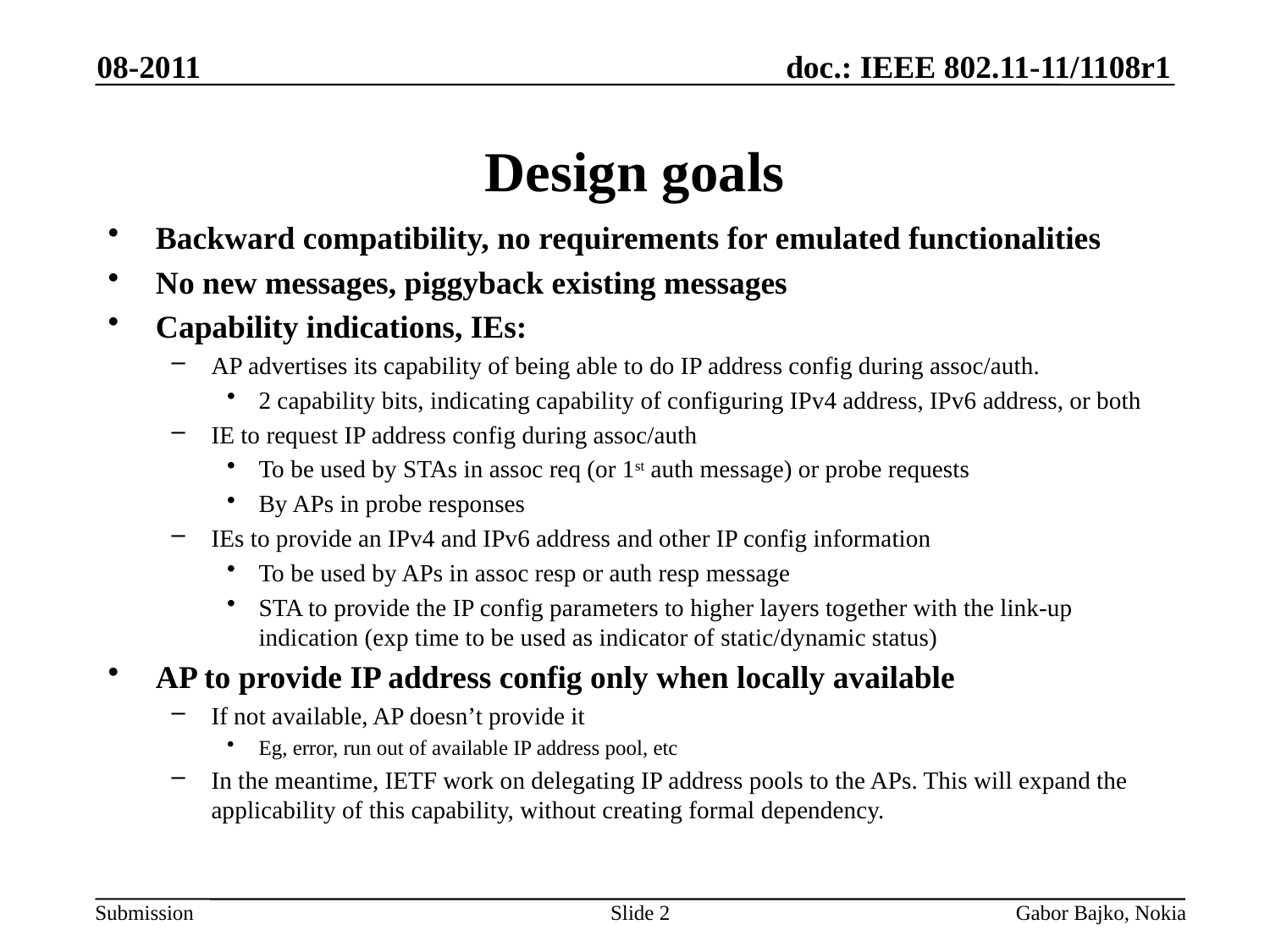

08-2011
# Design goals
Backward compatibility, no requirements for emulated functionalities
No new messages, piggyback existing messages
Capability indications, IEs:
AP advertises its capability of being able to do IP address config during assoc/auth.
2 capability bits, indicating capability of configuring IPv4 address, IPv6 address, or both
IE to request IP address config during assoc/auth
To be used by STAs in assoc req (or 1st auth message) or probe requests
By APs in probe responses
IEs to provide an IPv4 and IPv6 address and other IP config information
To be used by APs in assoc resp or auth resp message
STA to provide the IP config parameters to higher layers together with the link-up indication (exp time to be used as indicator of static/dynamic status)
AP to provide IP address config only when locally available
If not available, AP doesn’t provide it
Eg, error, run out of available IP address pool, etc
In the meantime, IETF work on delegating IP address pools to the APs. This will expand the applicability of this capability, without creating formal dependency.
Slide 2
Gabor Bajko, Nokia